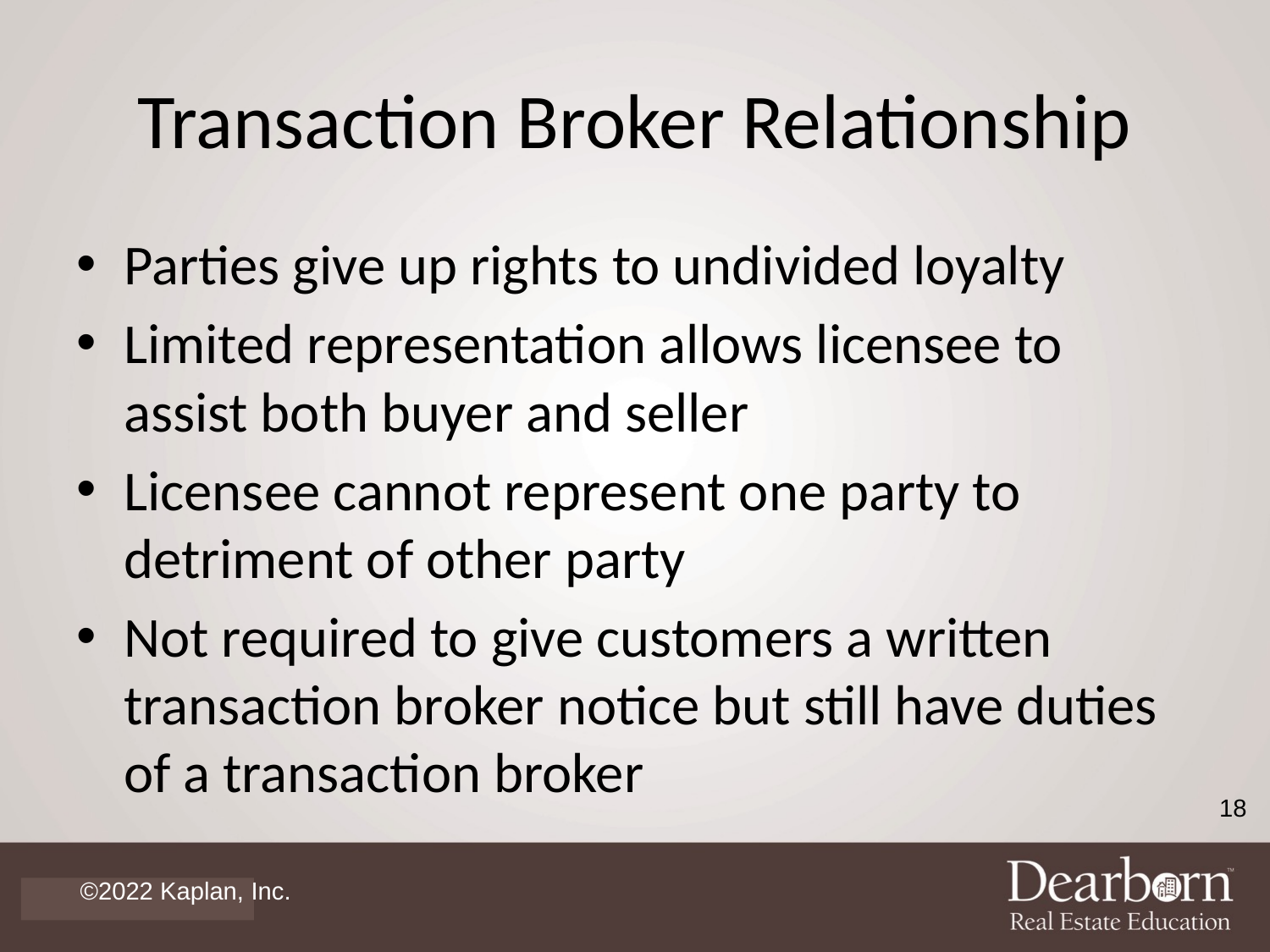

# Transaction Broker Relationship
Parties give up rights to undivided loyalty
Limited representation allows licensee to assist both buyer and seller
Licensee cannot represent one party to detriment of other party
Not required to give customers a written transaction broker notice but still have duties of a transaction broker

18